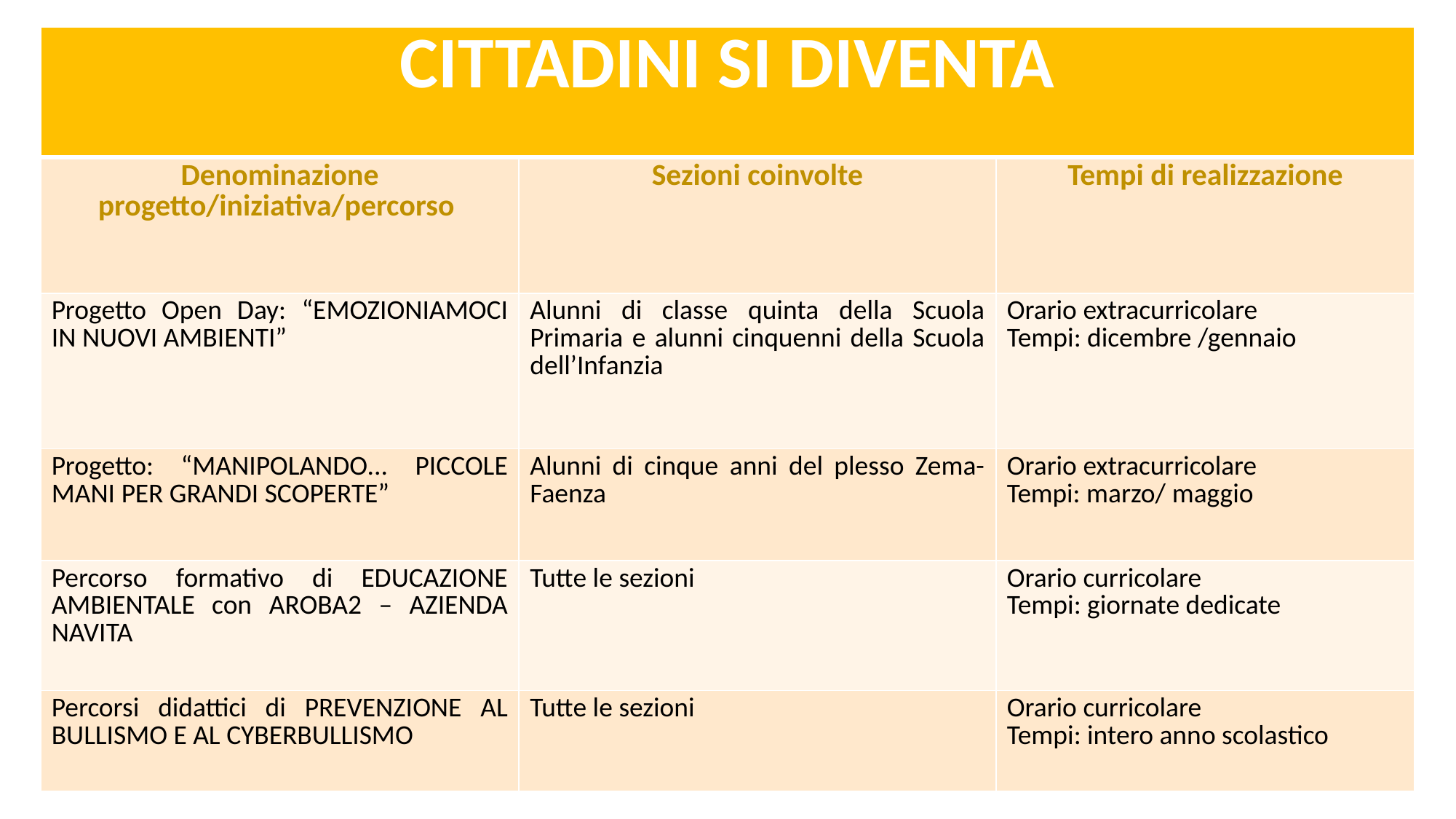

| CITTADINI SI DIVENTA |  |  |
| --- | --- | --- |
| Denominazione progetto/iniziativa/percorso | Sezioni coinvolte | Tempi di realizzazione |
| Progetto Open Day: “EMOZIONIAMOCI IN NUOVI AMBIENTI” | Alunni di classe quinta della Scuola Primaria e alunni cinquenni della Scuola dell’Infanzia | Orario extracurricolare Tempi: dicembre /gennaio |
| Progetto: “MANIPOLANDO... PICCOLE MANI PER GRANDI SCOPERTE” | Alunni di cinque anni del plesso Zema-Faenza | Orario extracurricolare Tempi: marzo/ maggio |
| Percorso formativo di EDUCAZIONE AMBIENTALE con AROBA2 – AZIENDA NAVITA | Tutte le sezioni | Orario curricolare Tempi: giornate dedicate |
| Percorsi didattici di PREVENZIONE AL BULLISMO E AL CYBERBULLISMO | Tutte le sezioni | Orario curricolare Tempi: intero anno scolastico |
# \